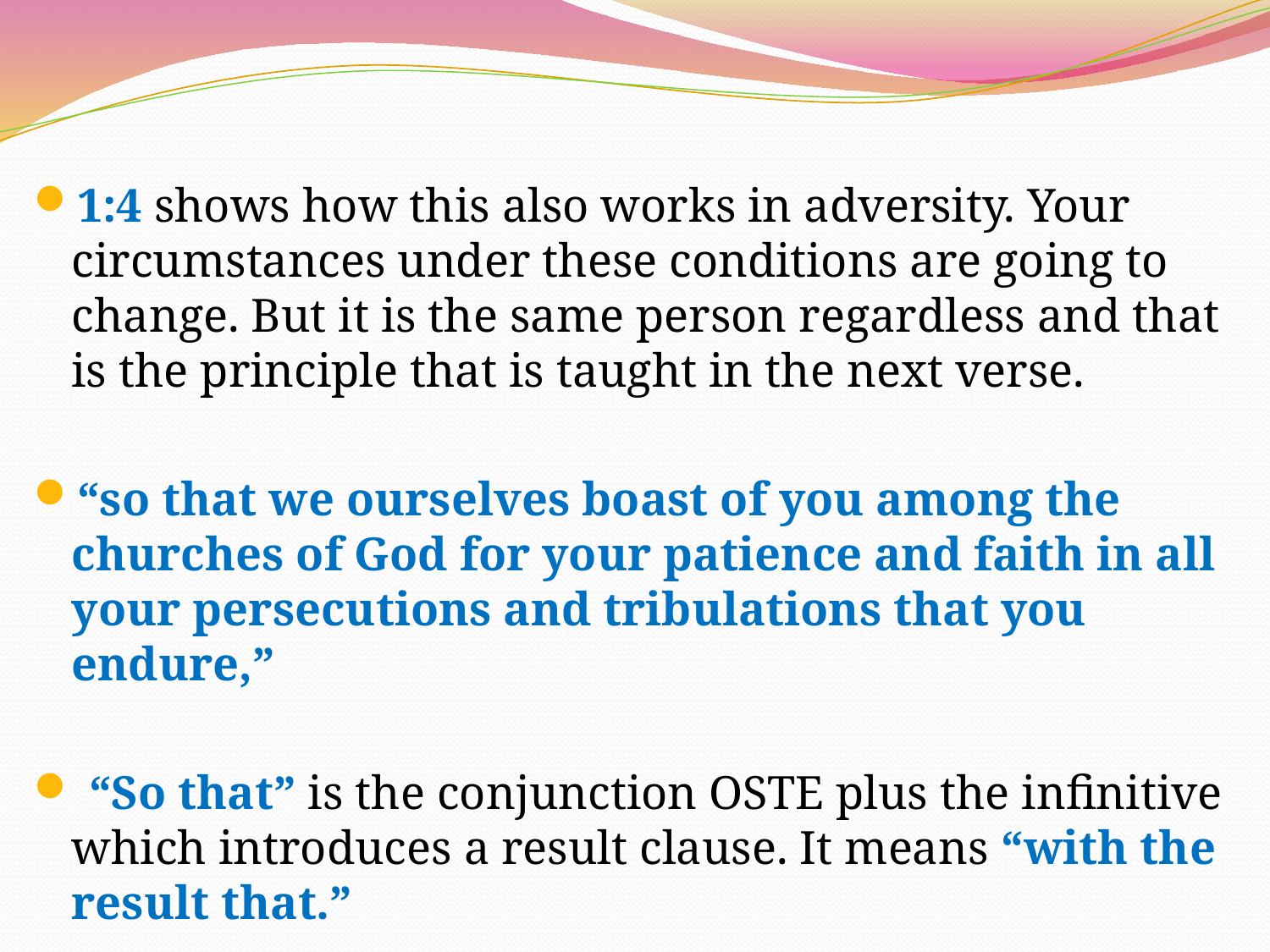

1:4 shows how this also works in adversity. Your circumstances under these conditions are going to change. But it is the same person regardless and that is the principle that is taught in the next verse.

“so that we ourselves boast of you among the churches of God for your patience and faith in all your persecutions and tribulations that you endure,”

 “So that” is the conjunction OSTE plus the infinitive which introduces a result clause. It means “with the result that.”